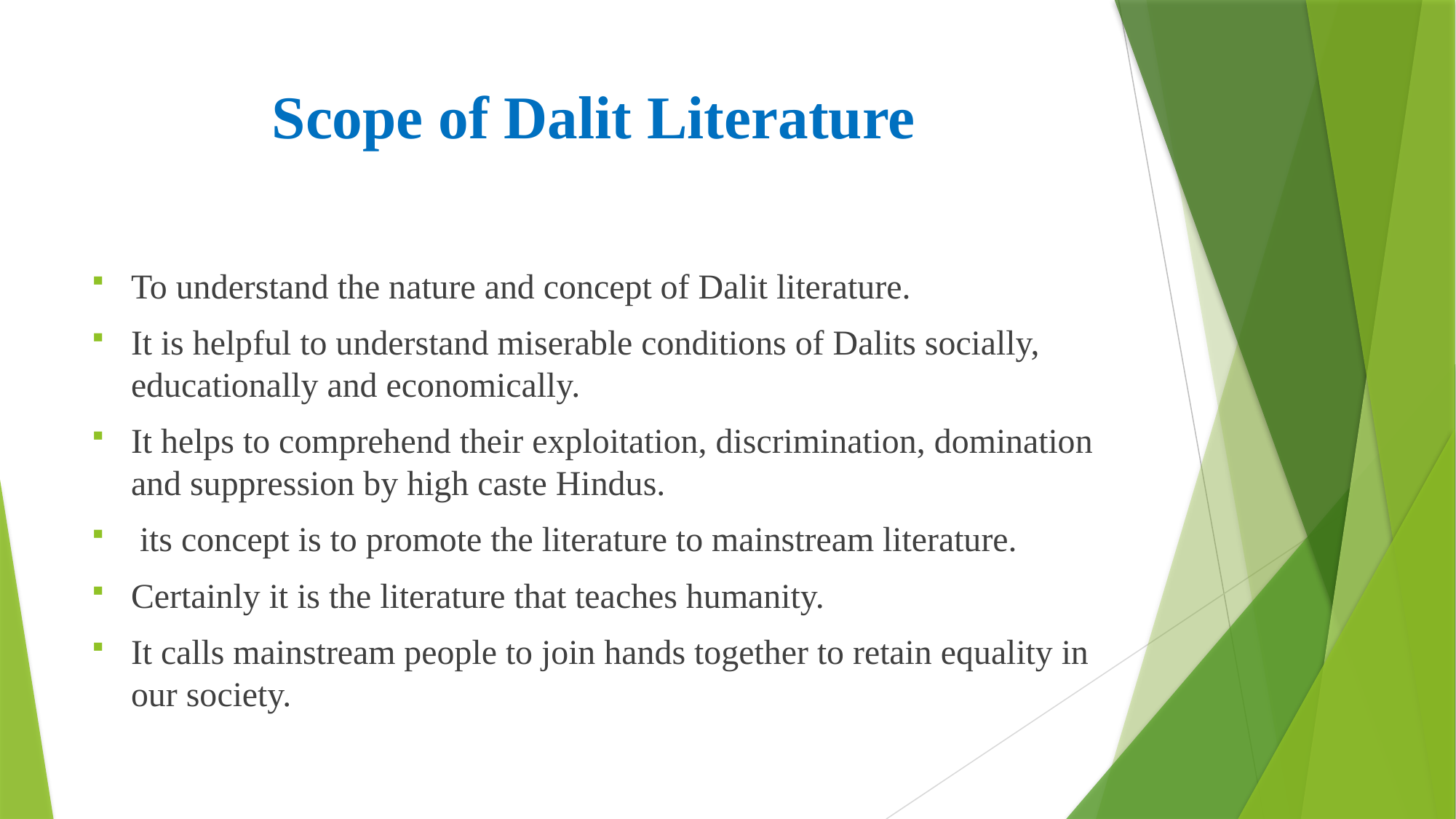

# Scope of Dalit Literature
To understand the nature and concept of Dalit literature.
It is helpful to understand miserable conditions of Dalits socially, educationally and economically.
It helps to comprehend their exploitation, discrimination, domination and suppression by high caste Hindus.
 its concept is to promote the literature to mainstream literature.
Certainly it is the literature that teaches humanity.
It calls mainstream people to join hands together to retain equality in our society.